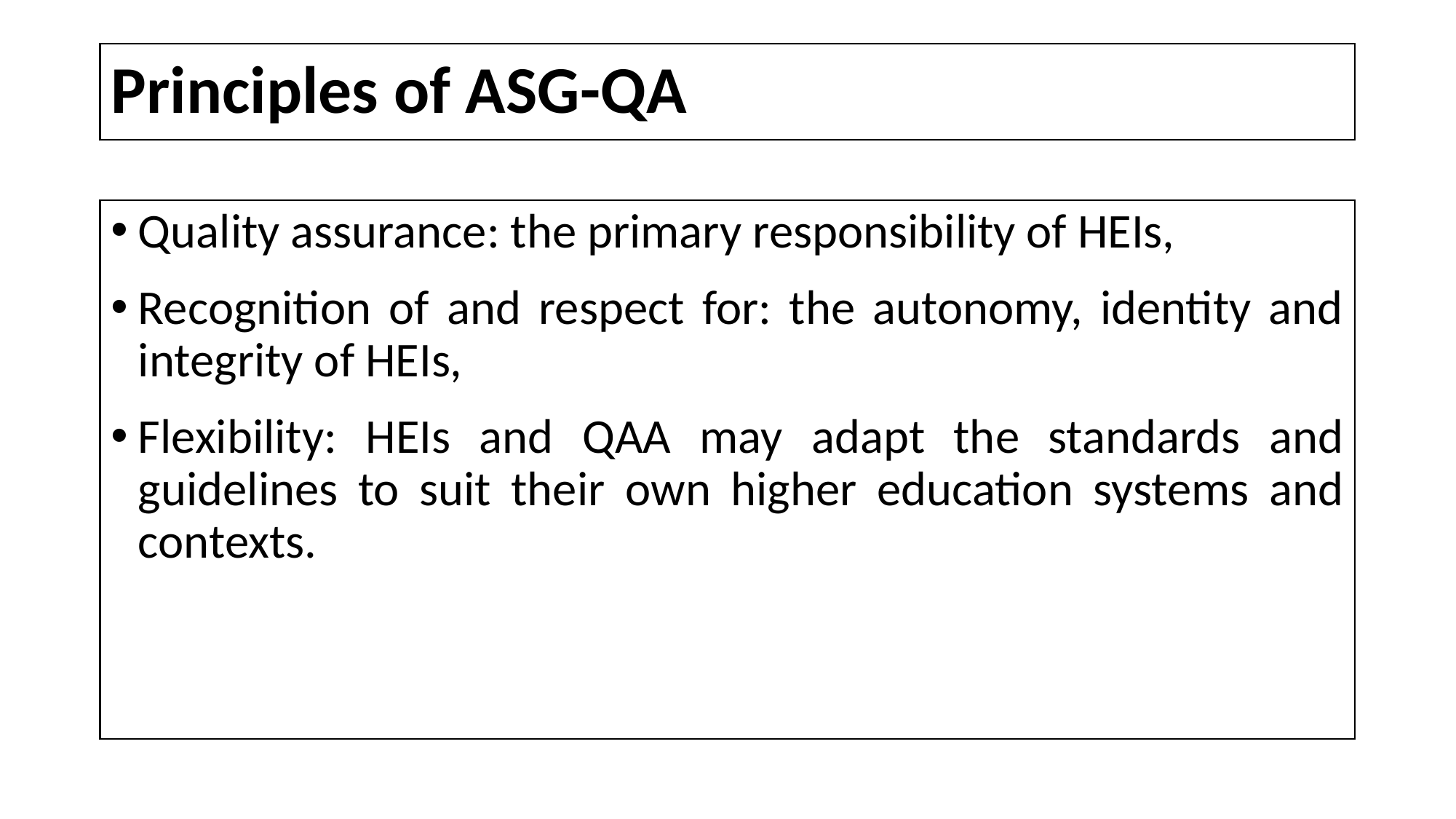

# Principles of ASG-QA
Quality assurance: the primary responsibility of HEIs,
Recognition of and respect for: the autonomy, identity and integrity of HEIs,
Flexibility: HEIs and QAA may adapt the standards and guidelines to suit their own higher education systems and contexts.